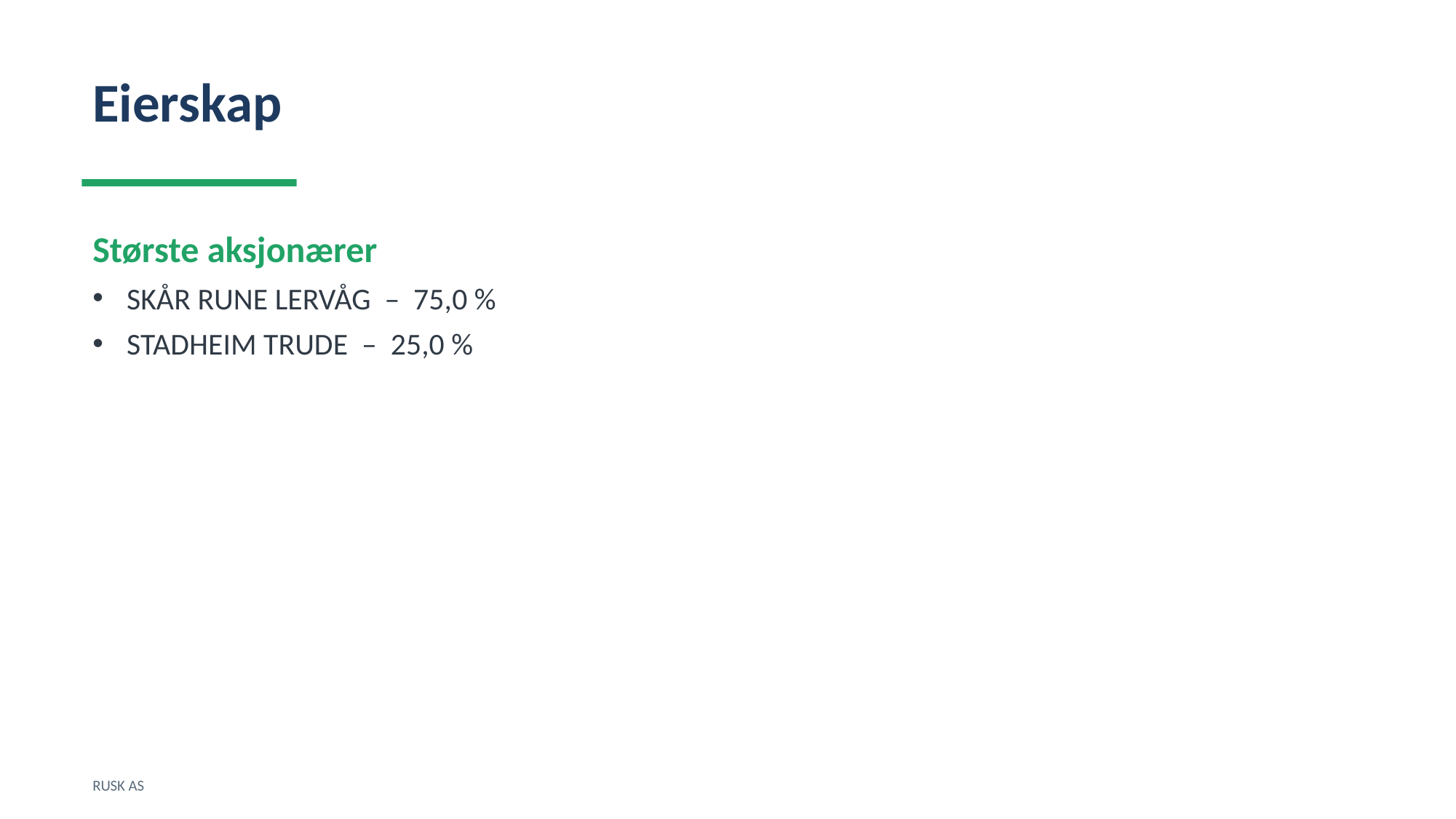

Eierskap

Største aksjonærer
SKÅR RUNE LERVÅG  –  75,0 %
STADHEIM TRUDE  –  25,0 %
RUSK AS